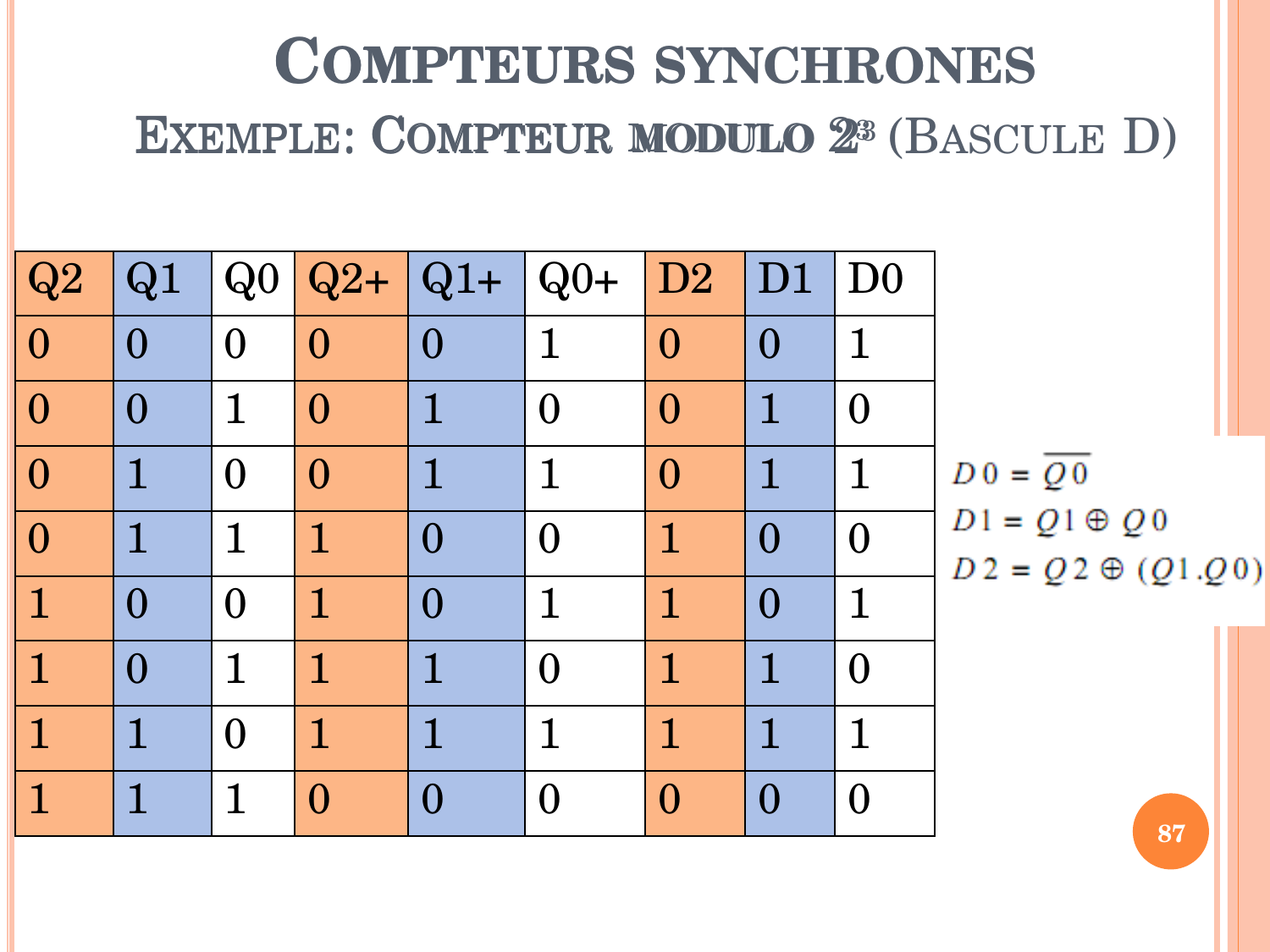

COMPTEURS S
EXEMPLE: COMPTEUR MODULO 23

COMPTEURS SYNCHRONES
23
EXEMPLE:
COMPTEUR
(BASCULE
D)
MODULO

Q2

Q1
Q0
Q2+
Q1+
Q0+
D2
D1
D0
0

0
0
0
0
1
0
0
1

0

0
1
0
1
0
0
1
0

0

1
0
0
1
1
0
1
1
0

1
1
1
0
0
1
0
0

1

0
0
1
0
1
1
0
1
1

0
1
1
1
0
1
1
0

1

1
0
1
1
1
1
1
1
1

1
1
0
0
0
0
0
0

87